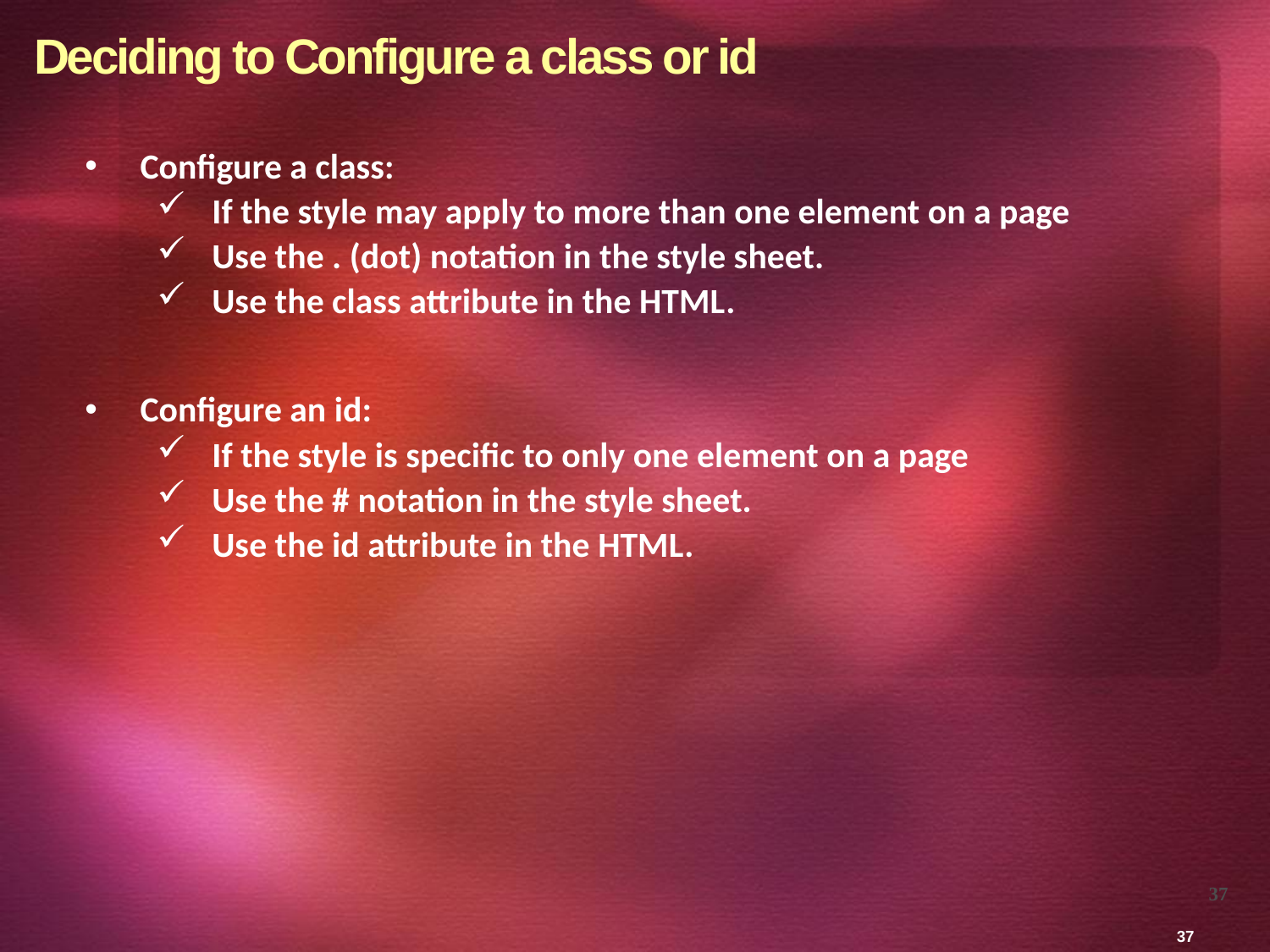

# Deciding to Configure a class or id
Configure a class:
If the style may apply to more than one element on a page
Use the . (dot) notation in the style sheet.
Use the class attribute in the HTML.

Configure an id:
If the style is specific to only one element on a page
Use the # notation in the style sheet.
Use the id attribute in the HTML.

37